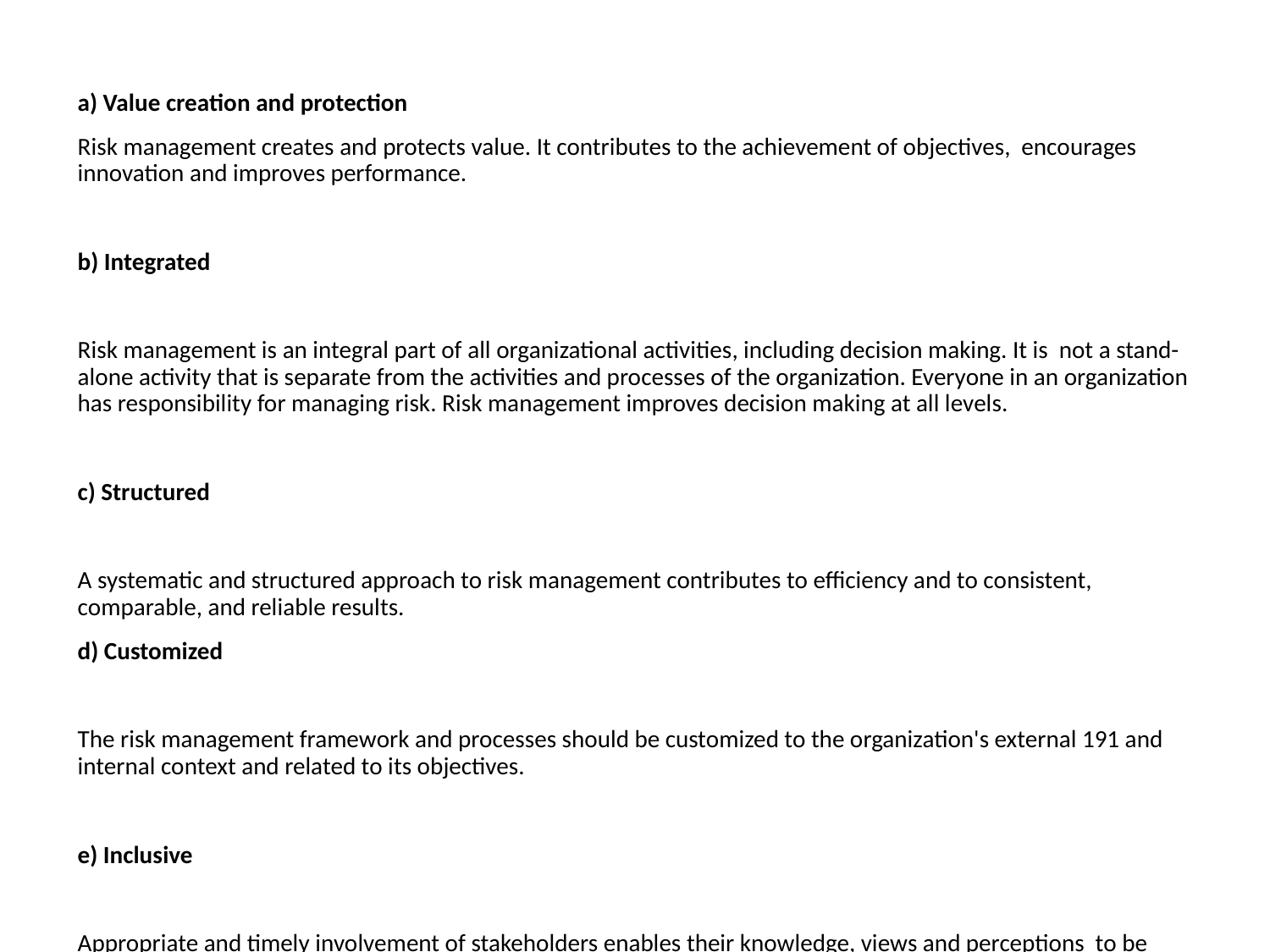

a) Value creation and protection
Risk management creates and protects value. It contributes to the achievement of objectives,  encourages innovation and improves performance.

b) Integrated

Risk management is an integral part of all organizational activities, including decision making. It is  not a stand-alone activity that is separate from the activities and processes of the organization. Everyone in an organization has responsibility for managing risk. Risk management improves decision making at all levels.

c) Structured

A systematic and structured approach to risk management contributes to efficiency and to consistent, comparable, and reliable results.
d) Customized

The risk management framework and processes should be customized to the organization's external 191 and internal context and related to its objectives.

e) Inclusive

Appropriate and timely involvement of stakeholders enables their knowledge, views and perceptions  to be considered. This results in improved awareness and informed risk management and decision  making.